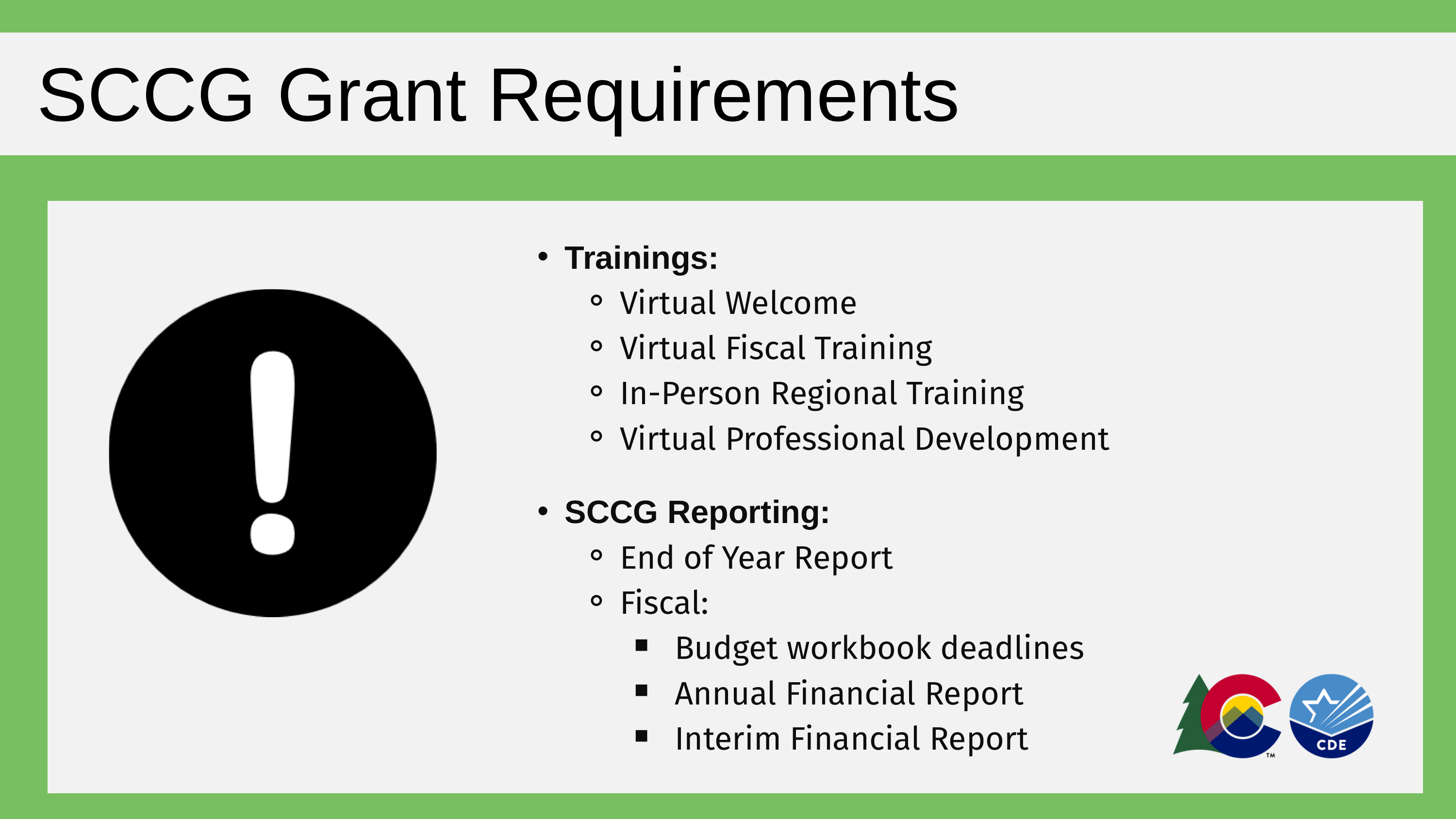

SCCG Grant Requirements

Trainings:
Virtual Welcome
Virtual Fiscal Training
In-Person Regional Training
Virtual Professional Development

SCCG Reporting:
End of Year Report
Fiscal:
Budget workbook deadlines
Annual Financial Report
Interim Financial Report